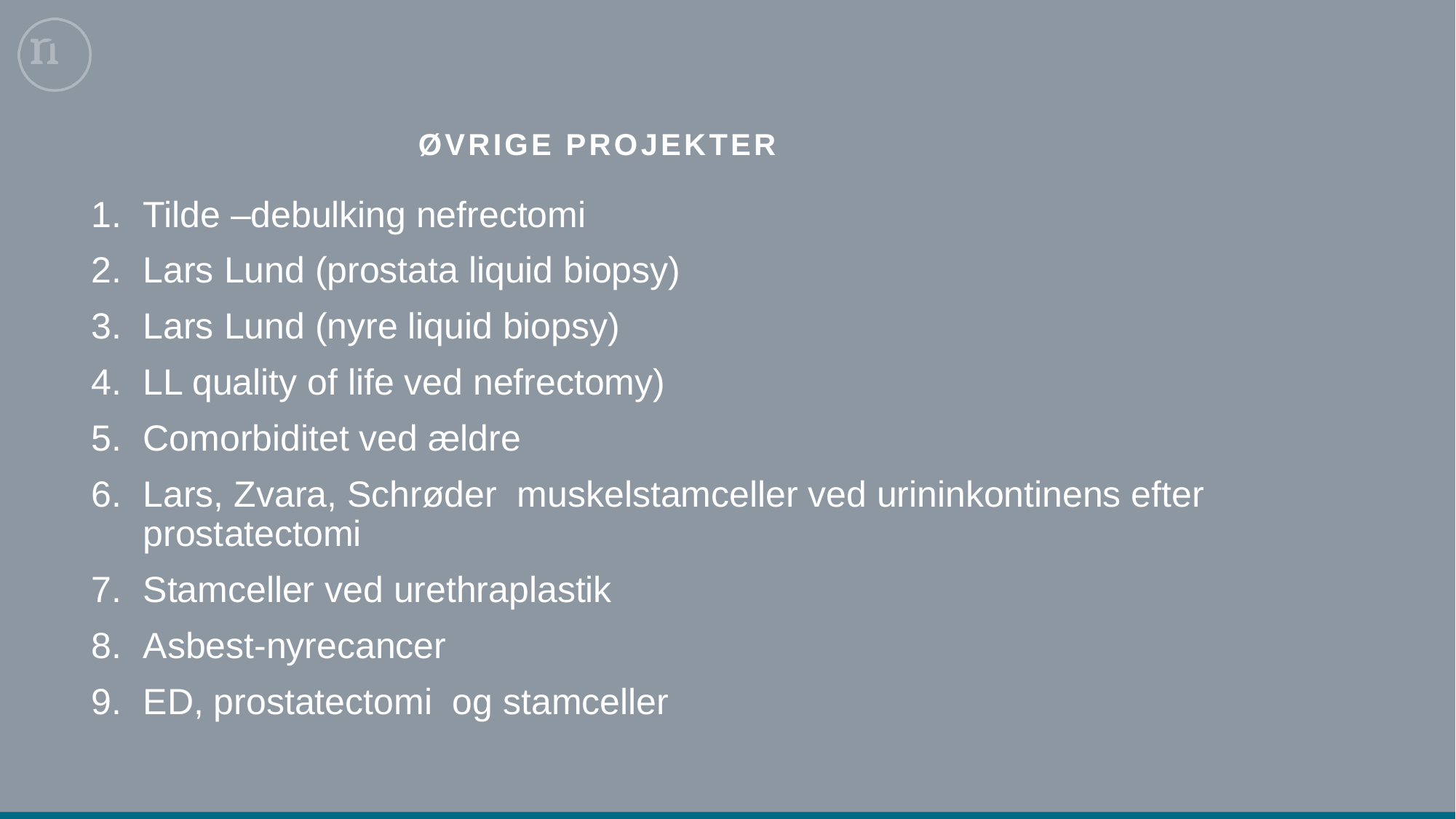

# Øvrige projekter
Tilde –debulking nefrectomi
Lars Lund (prostata liquid biopsy)
Lars Lund (nyre liquid biopsy)
LL quality of life ved nefrectomy)
Comorbiditet ved ældre
Lars, Zvara, Schrøder  muskelstamceller ved urininkontinens efter prostatectomi
Stamceller ved urethraplastik
Asbest-nyrecancer
ED, prostatectomi  og stamceller